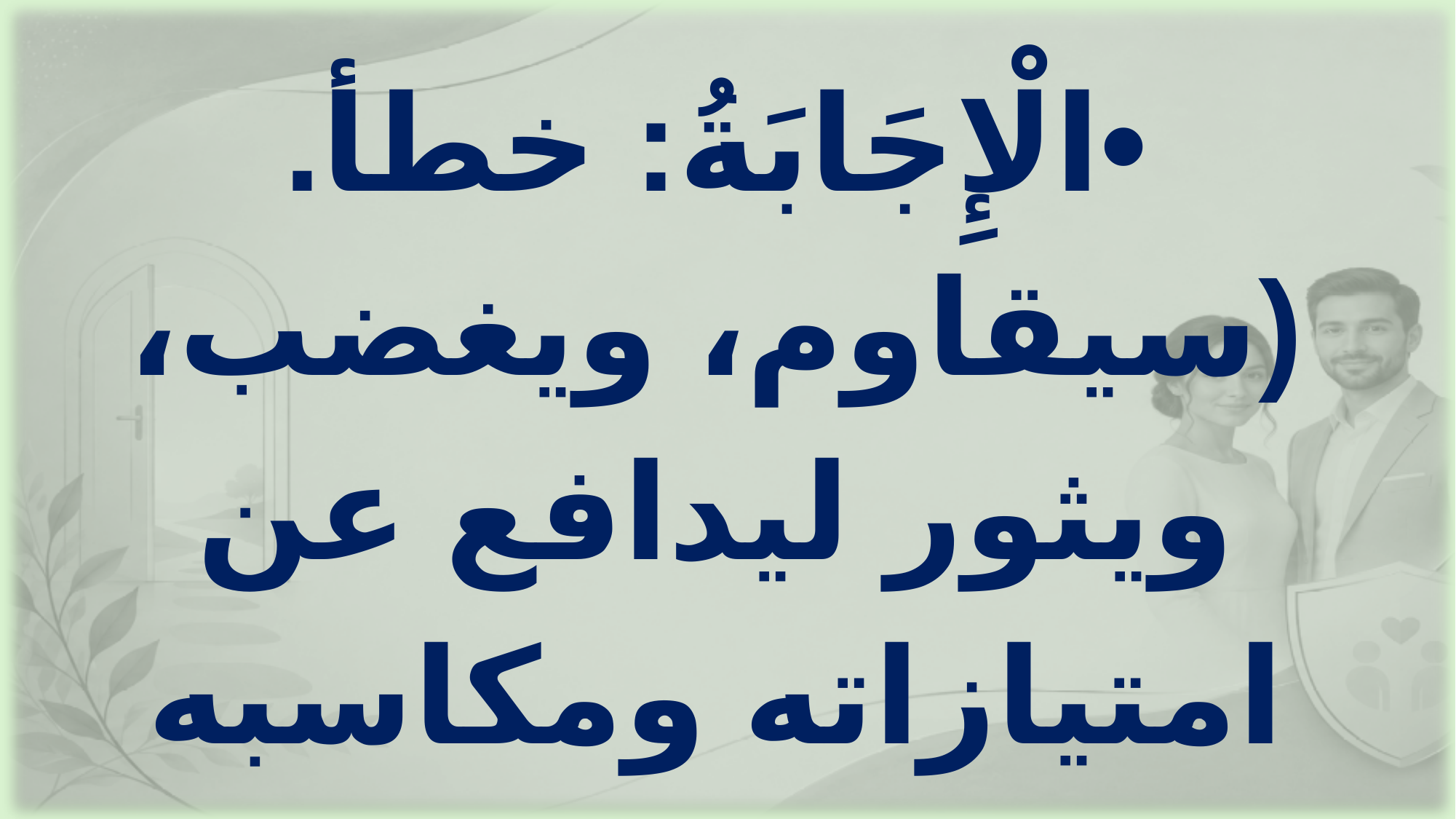

•	الْإِجَابَةُ: خطأ. (سيقاوم، ويغضب، ويثور ليدافع عن امتيازاته ومكاسبه القديمة؛ وثباتك هو ما يمنح الحد قيمته).